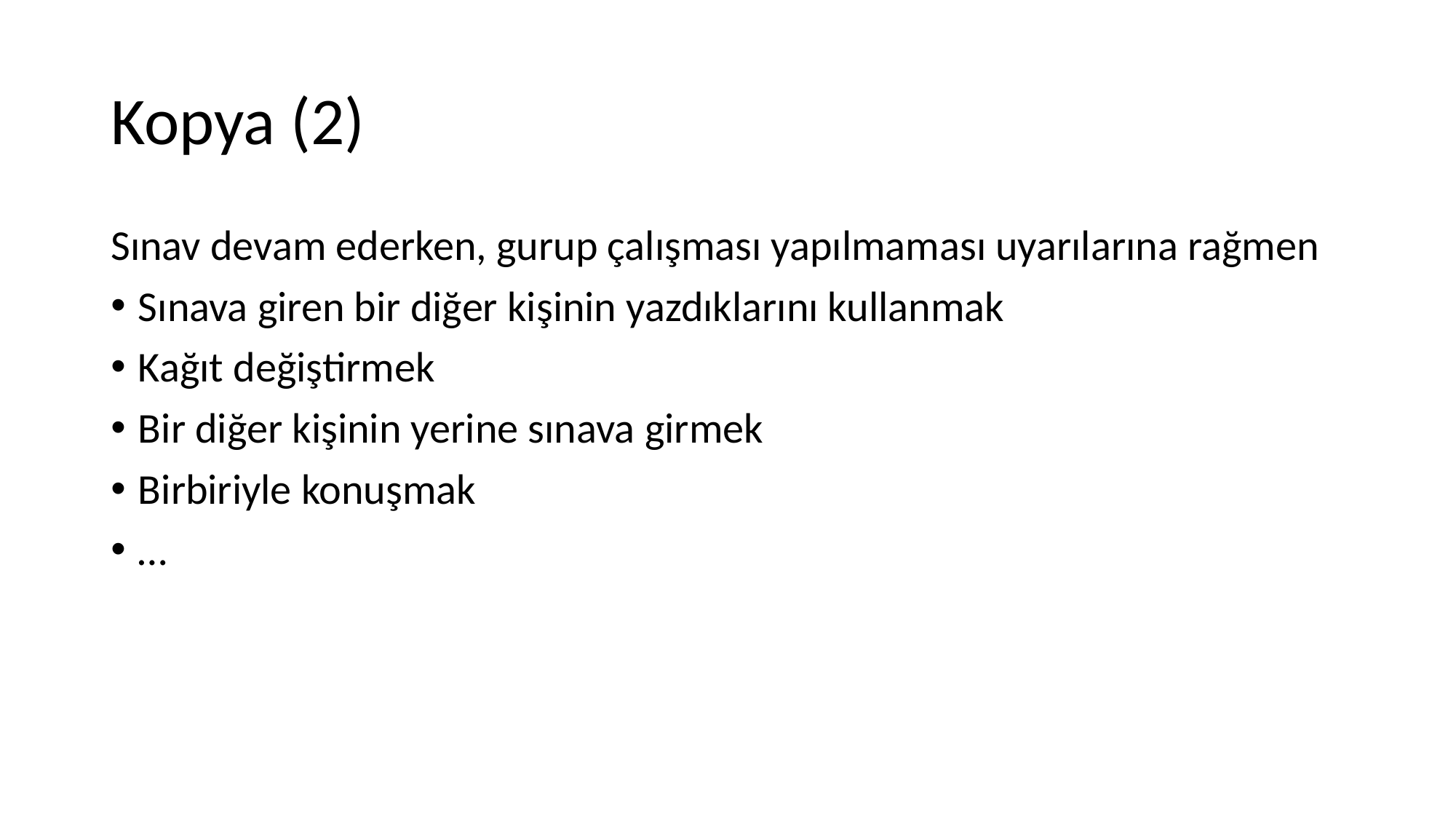

# Kopya (2)
Sınav devam ederken, gurup çalışması yapılmaması uyarılarına rağmen
Sınava giren bir diğer kişinin yazdıklarını kullanmak
Kağıt değiştirmek
Bir diğer kişinin yerine sınava girmek
Birbiriyle konuşmak
…